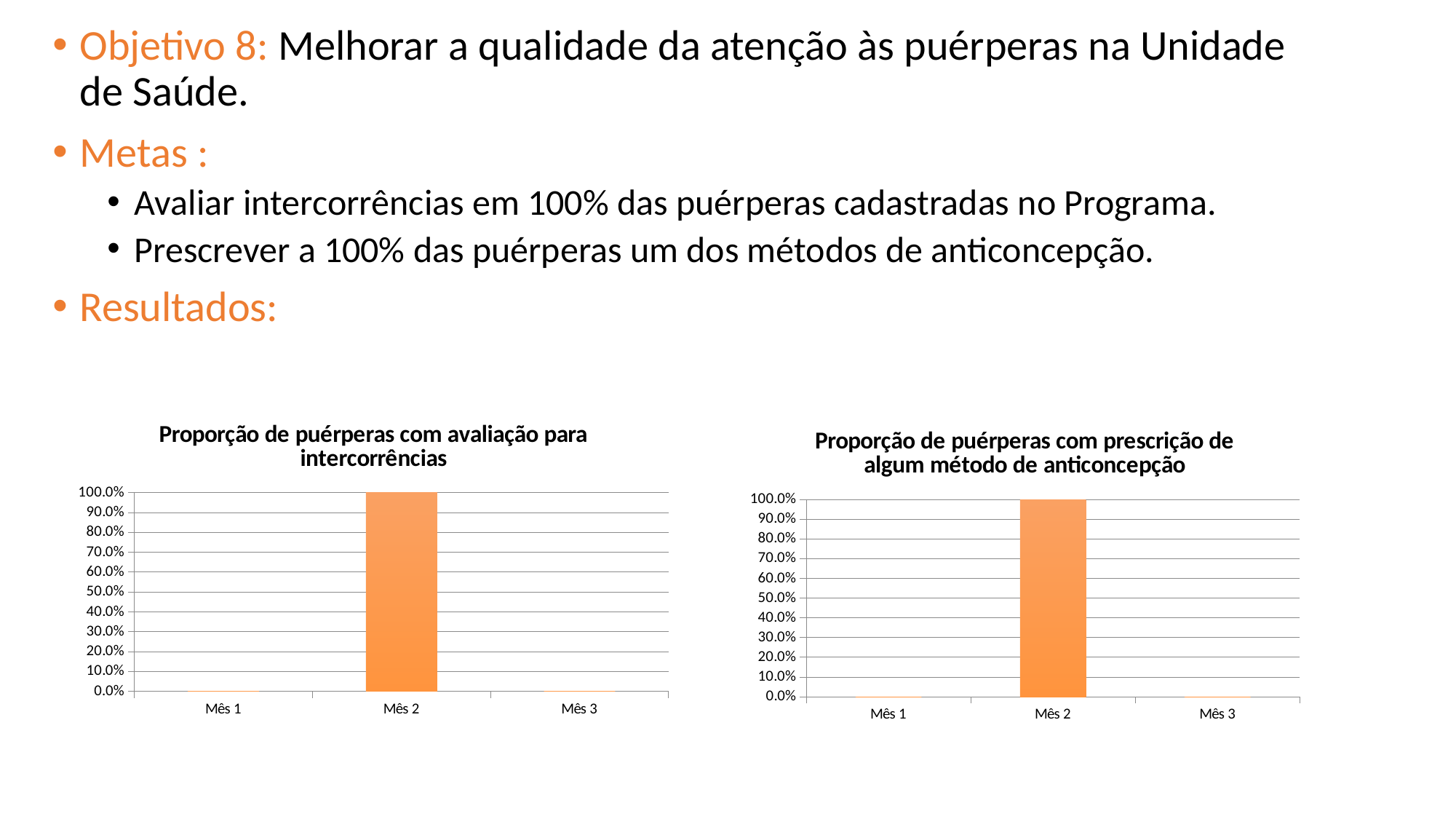

Objetivo 8: Melhorar a qualidade da atenção às puérperas na Unidade de Saúde.
Metas :
Avaliar intercorrências em 100% das puérperas cadastradas no Programa.
Prescrever a 100% das puérperas um dos métodos de anticoncepção.
Resultados:

### Chart:

| Category | Proporção de puérperas com avaliação para intercorrências |
|---|---|
| Mês 1 | 0.0 |
| Mês 2 | 1.0 |
| Mês 3 | 0.0 |

### Chart:

| Category | Proporção de puérperas com prescrição de algum método de anticoncepção |
|---|---|
| Mês 1 | 0.0 |
| Mês 2 | 1.0 |
| Mês 3 | 0.0 |